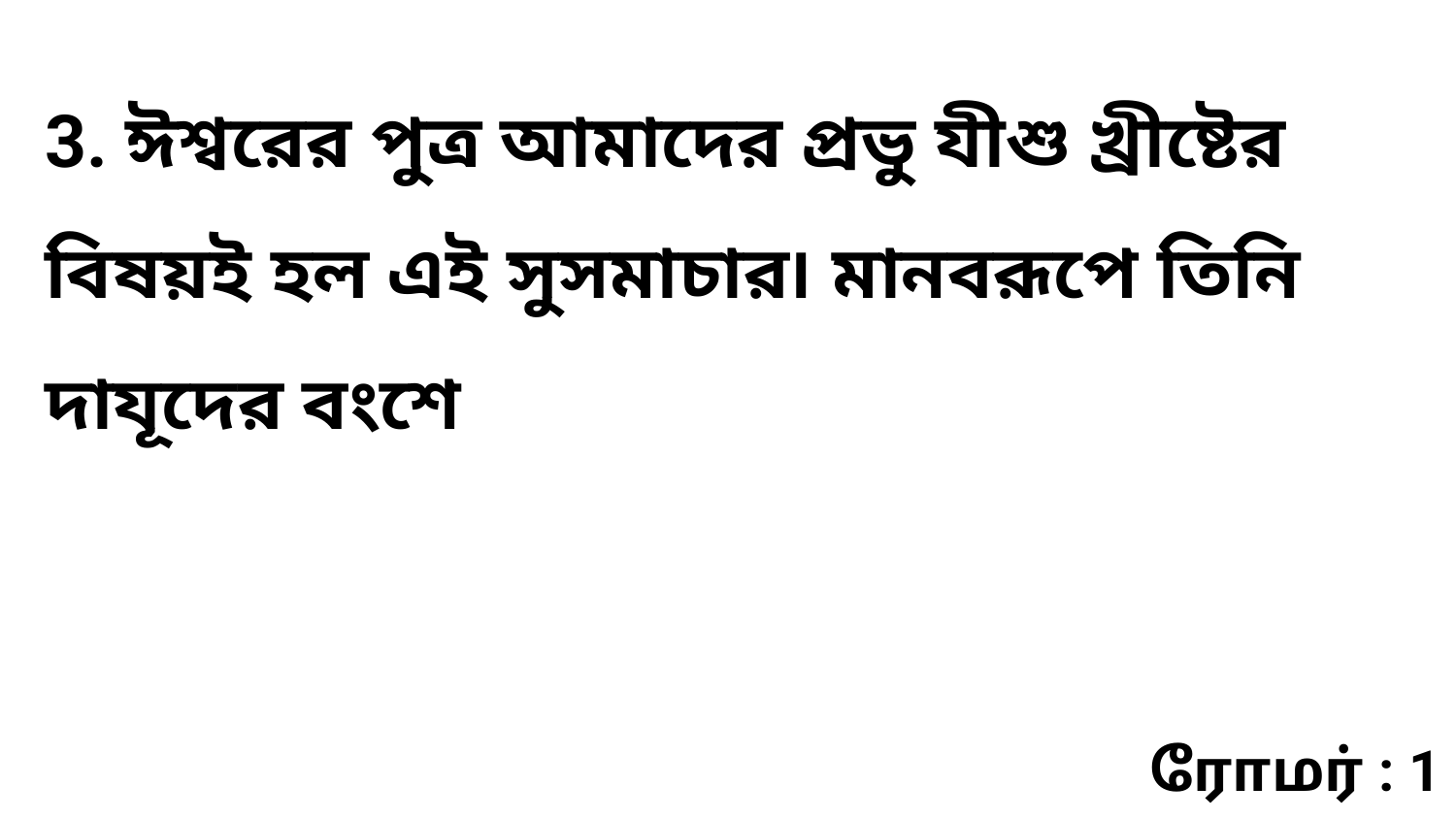

3. ঈশ্বরের পুত্র আমাদের প্রভু যীশু খ্রীষ্টের বিষয়ই হল এই সুসমাচার৷ মানবরূপে তিনি দাযূদের বংশে
ரோமர் : 1